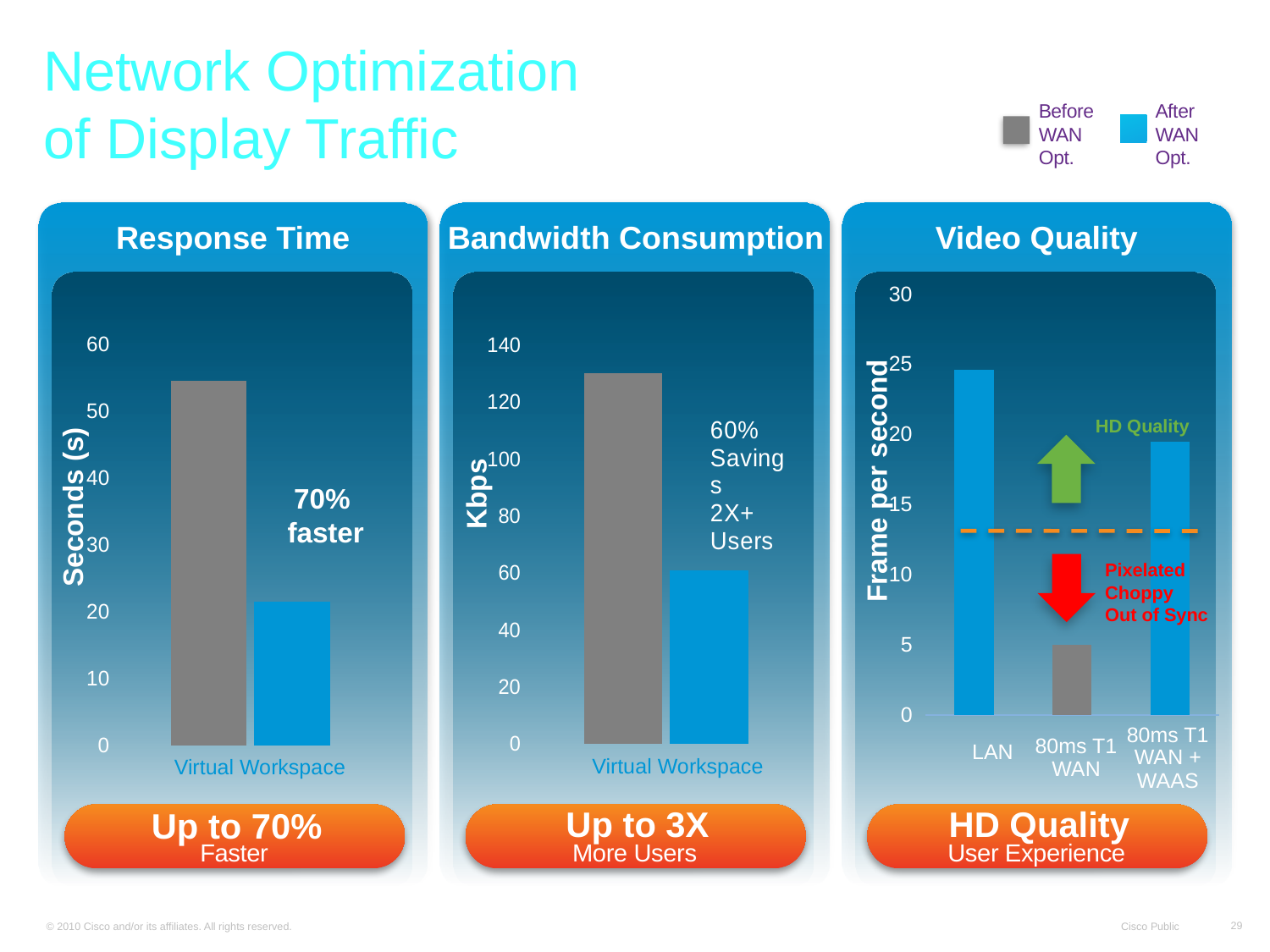

# Network Optimization of Display Traffic
After
WAN Opt.
Before WAN Opt.

Response Time

### Chart

| Category | Native | With WAAS |
|---|---|---|
| Citrix | 54.5 | 21.5 |
Seconds (s)
70%
faster
Up to 70%
Faster

Bandwidth Consumption

### Chart

| Category | Native | With WAAS |
|---|---|---|
| Citrix | 130.0 | 61.0 |
Kbps
Up to 3X
More Users

Video Quality

### Chart

| Category | Series 1 |
|---|---|
| LAN | 24.6 |
| 80ms T1 WAN | 5.0 |
| 80ms T1 WAN + WAAS | 19.5 |
HD Quality

Frame per second
Pixelated
Choppy
Out of Sync

80ms T1 WAN + WAAS
80ms T1 WAN
LAN
HD Quality
User Experience

Virtual Workspace
Virtual Workspace